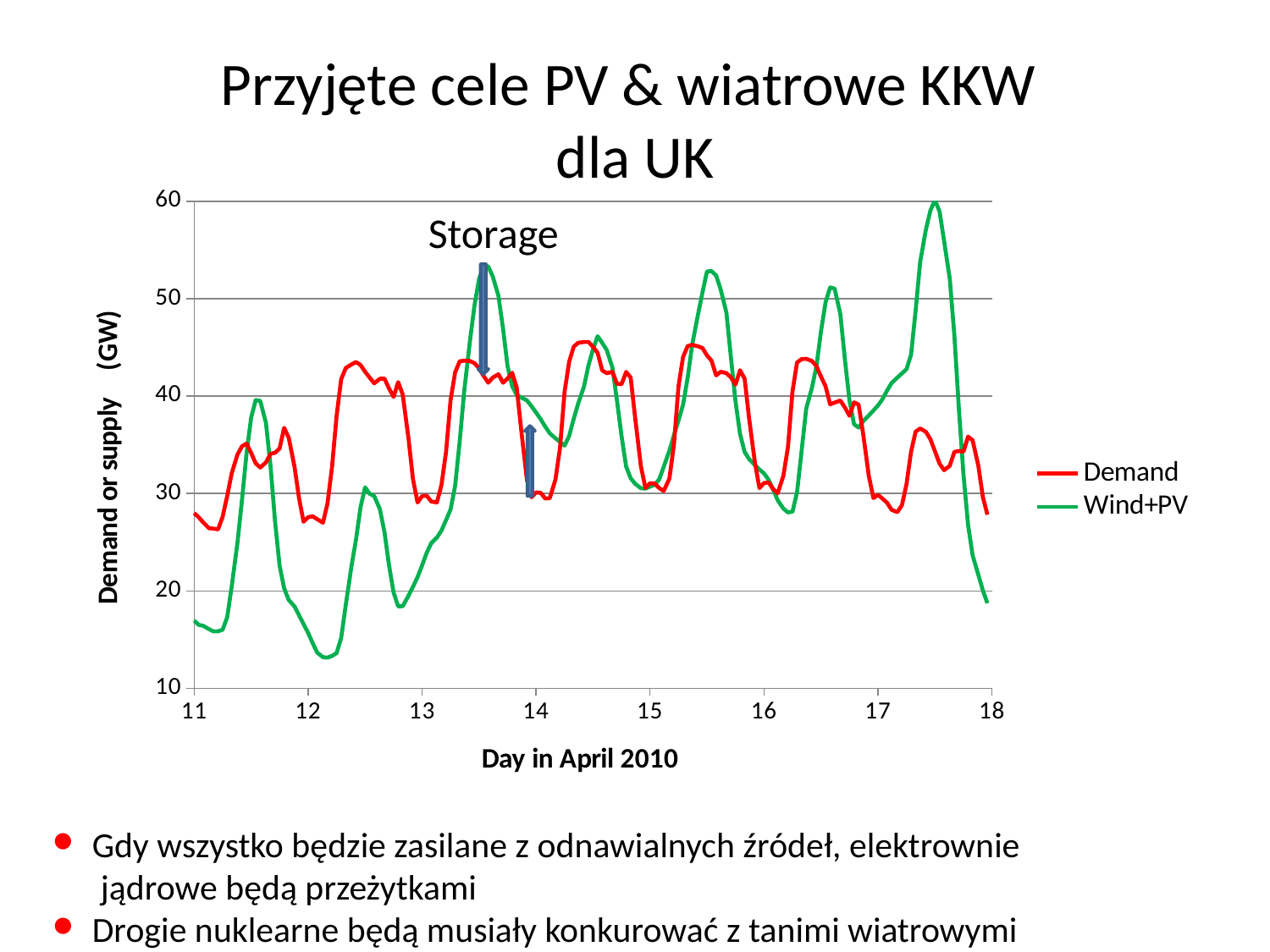

# Przyjęte cele PV & wiatrowe KKW dla UK

### Chart

| Category | Demand | Wind+PV |
|---|---|---|
Storage

Gdy wszystko będzie zasilane z odnawialnych źródeł, elektrownie
      jądrowe będą przeżytkami
Drogie nuklearne będą musiały konkurować z tanimi wiatrowymi